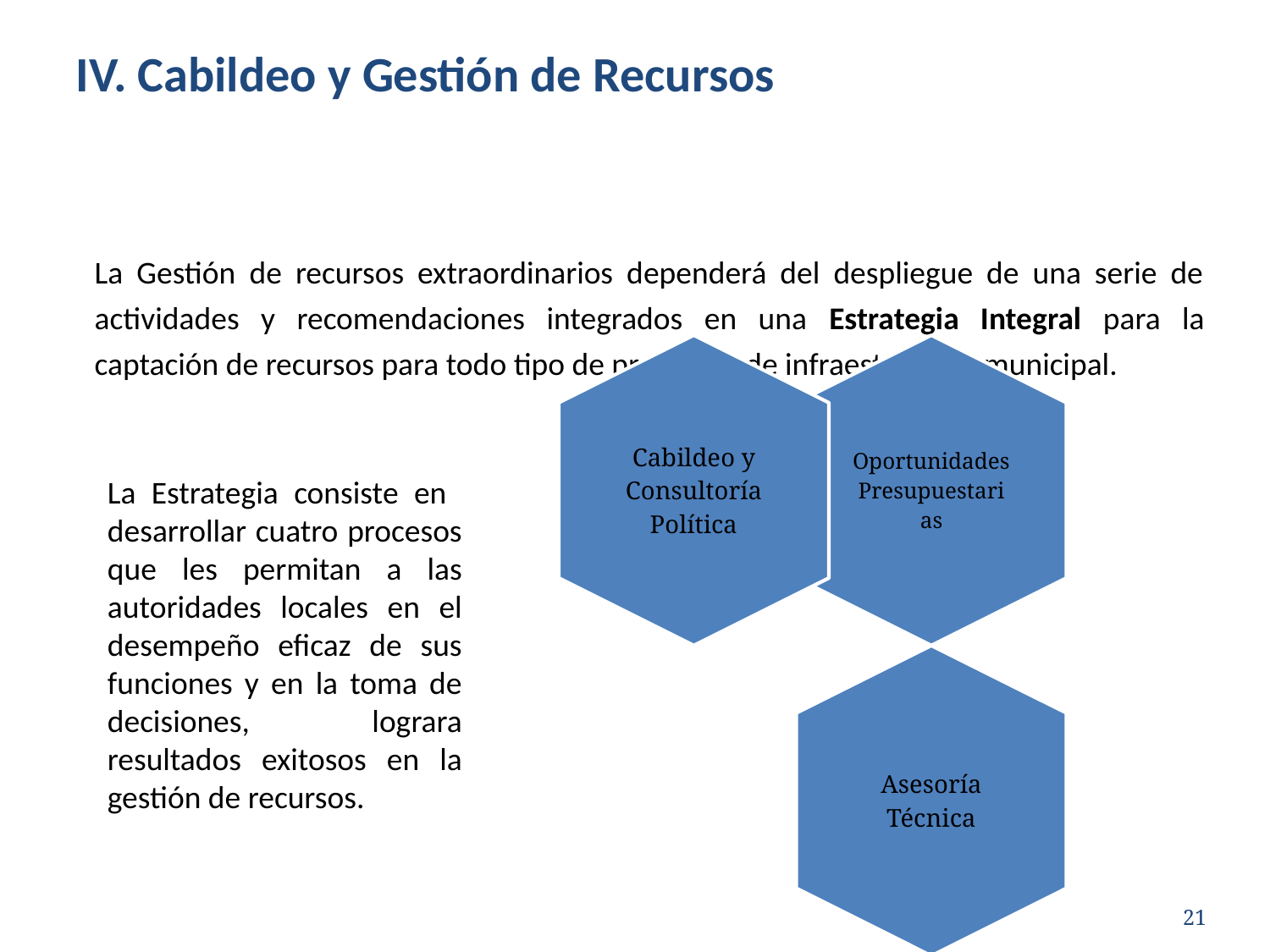

IV. Cabildeo y Gestión de Recursos
La Gestión de recursos extraordinarios dependerá del despliegue de una serie de actividades y recomendaciones integrados en una Estrategia Integral para la captación de recursos para todo tipo de proyectos de infraestructura municipal.

Oportunidades Presupuestarias
Cabildeo y Consultoría Política
Asesoría Técnica
La Estrategia consiste en  desarrollar cuatro procesos que les permitan a las autoridades locales en el desempeño eficaz de sus funciones y en la toma de decisiones, lograra resultados exitosos en la gestión de recursos.

21